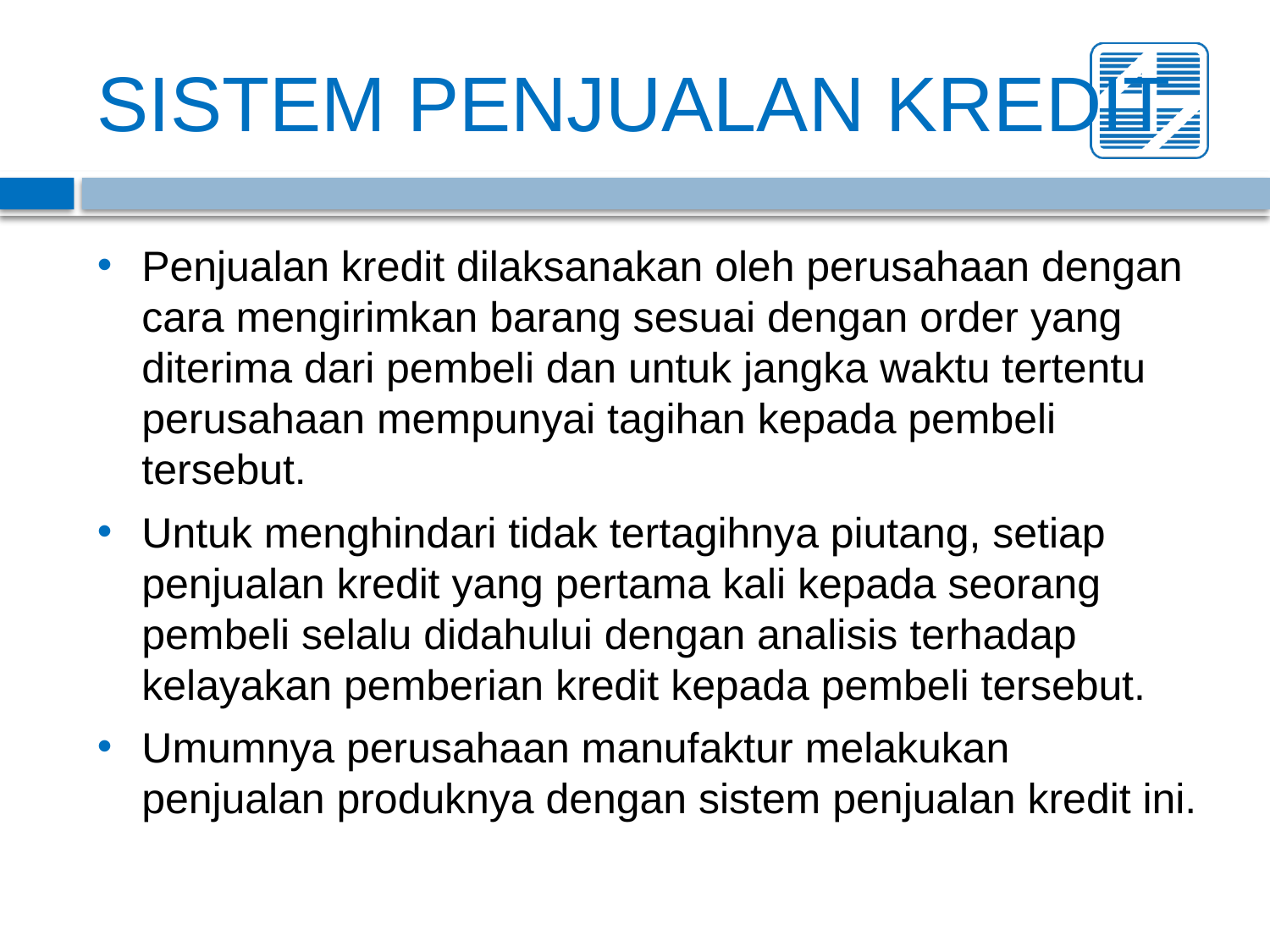

# SISTEM PENJUALAN KREDIT
Penjualan kredit dilaksanakan oleh perusahaan dengan cara mengirimkan barang sesuai dengan order yang diterima dari pembeli dan untuk jangka waktu tertentu perusahaan mempunyai tagihan kepada pembeli tersebut.
Untuk menghindari tidak tertagihnya piutang, setiap penjualan kredit yang pertama kali kepada seorang pembeli selalu didahului dengan analisis terhadap kelayakan pemberian kredit kepada pembeli tersebut.
Umumnya perusahaan manufaktur melakukan penjualan produknya dengan sistem penjualan kredit ini.